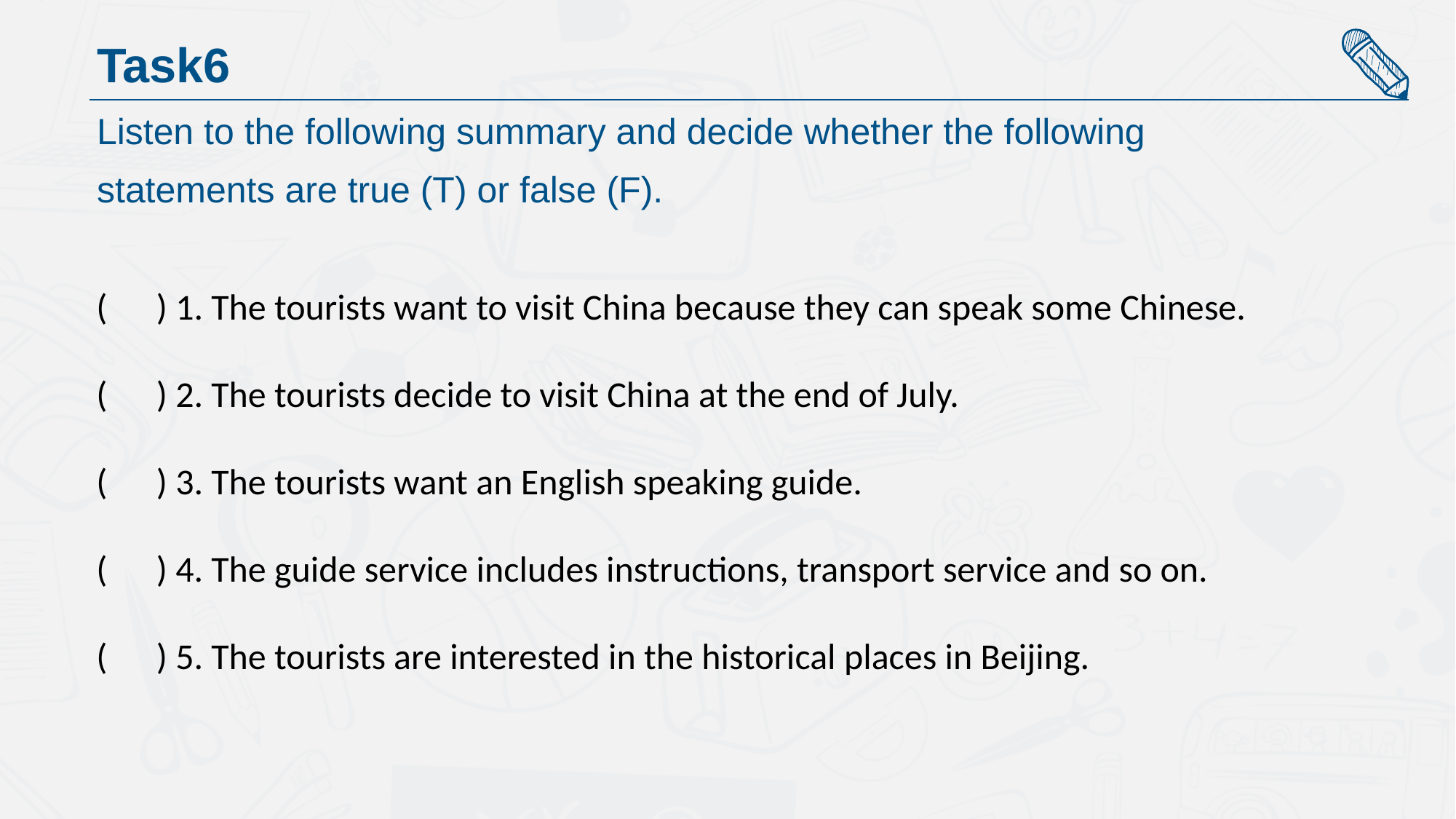

Task6
Listen to the following summary and decide whether the following
statements are true (T) or false (F).
(      ) 1. The tourists want to visit China because they can speak some Chinese.
(      ) 2. The tourists decide to visit China at the end of July.
(      ) 3. The tourists want an English speaking guide.
(      ) 4. The guide service includes instructions, transport service and so on.
(      ) 5. The tourists are interested in the historical places in Beijing.